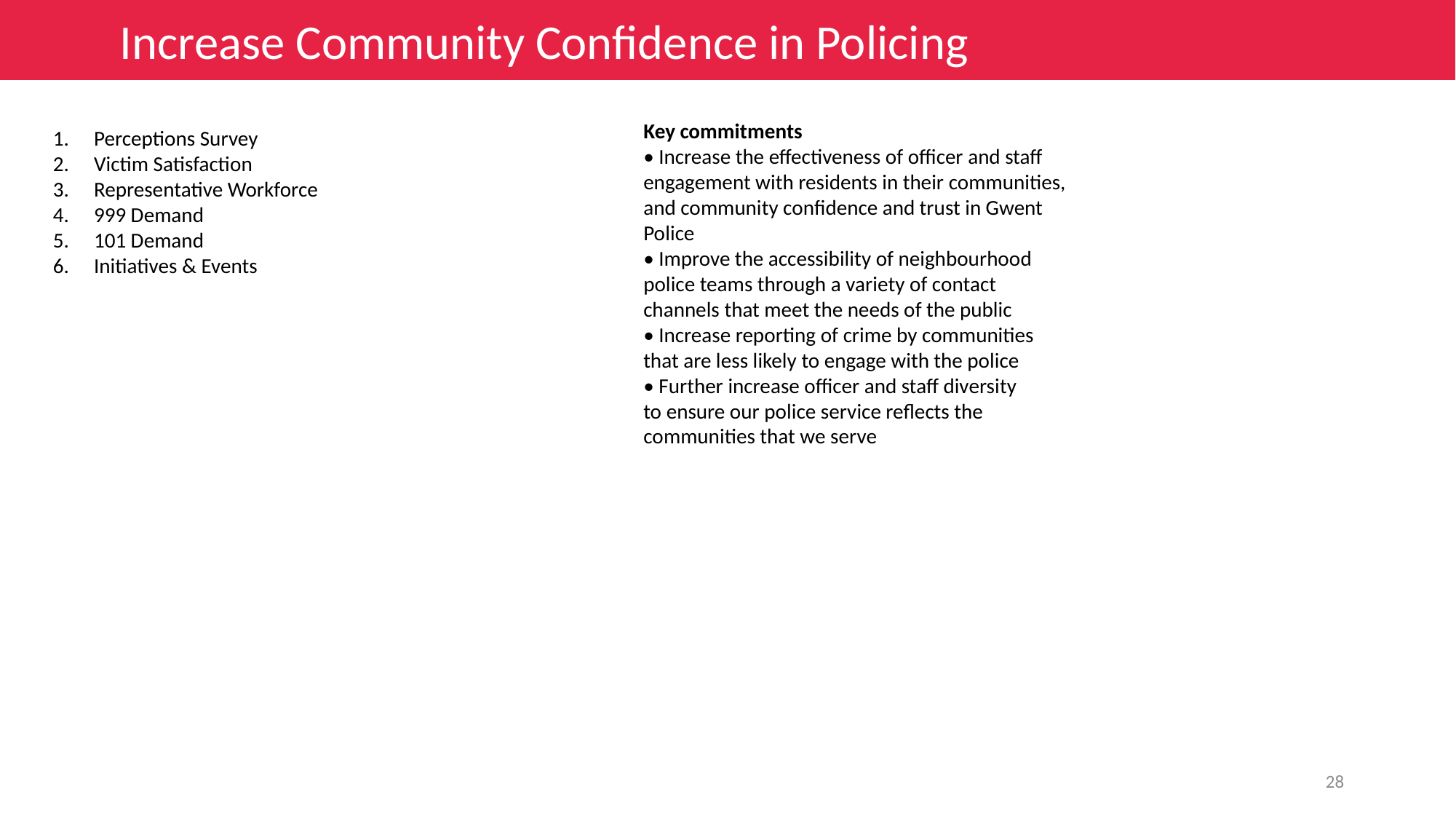

Increase Community Confidence in Policing
Key commitments
• Increase the effectiveness of officer and staff
engagement with residents in their communities,
and community confidence and trust in Gwent
Police
• Improve the accessibility of neighbourhood
police teams through a variety of contact
channels that meet the needs of the public
• Increase reporting of crime by communities
that are less likely to engage with the police
• Further increase officer and staff diversity
to ensure our police service reflects the
communities that we serve
Perceptions Survey
Victim Satisfaction
Representative Workforce
999 Demand
101 Demand
Initiatives & Events

28